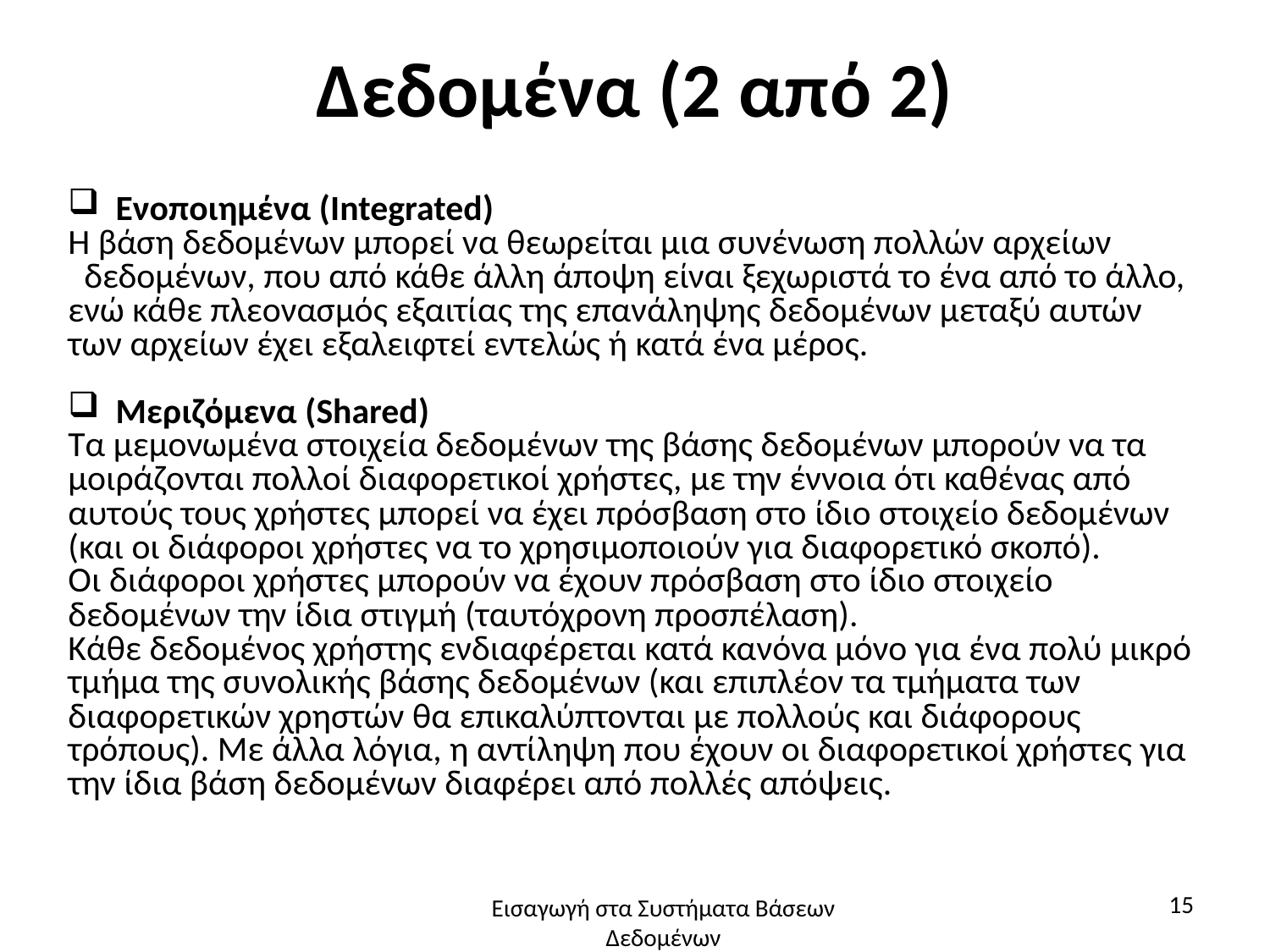

# Δεδομένα (2 από 2)
Ενοποιημένα (Integrated)
Η βάση δεδομένων μπορεί να θεωρείται μια συνένωση πολλών αρχείων             δεδομένων, που από κάθε άλλη άποψη είναι ξεχωριστά το ένα από το άλλο, ενώ κάθε πλεονασμός εξαιτίας της επανάληψης δεδομένων μεταξύ αυτών των αρχείων έχει εξαλειφτεί εντελώς ή κατά ένα μέρος.

Μεριζόμενα (Shared)
Τα μεμονωμένα στοιχεία δεδομένων της βάσης δεδομένων μπορούν να τα μοιράζονται πολλοί διαφορετικοί χρήστες, με την έννοια ότι καθένας από αυτούς τους χρήστες μπορεί να έχει πρόσβαση στο ίδιο στοιχείο δεδομένων (και οι διάφοροι χρήστες να το χρησιμοποιούν για διαφορετικό σκοπό).
Οι διάφοροι χρήστες μπορούν να έχουν πρόσβαση στο ίδιο στοιχείο δεδομένων την ίδια στιγμή (ταυτόχρονη προσπέλαση).
Κάθε δεδομένος χρήστης ενδιαφέρεται κατά κανόνα μόνο για ένα πολύ μικρό τμήμα της συνολικής βάσης δεδομένων (και επιπλέον τα τμήματα των διαφορετικών χρηστών θα επικαλύπτονται με πολλούς και διάφορους τρόπους). Με άλλα λόγια, η αντίληψη που έχουν οι διαφορετικοί χρήστες για την ίδια βάση δεδομένων διαφέρει από πολλές απόψεις.
15
Εισαγωγή στα Συστήματα Βάσεων Δεδομένων